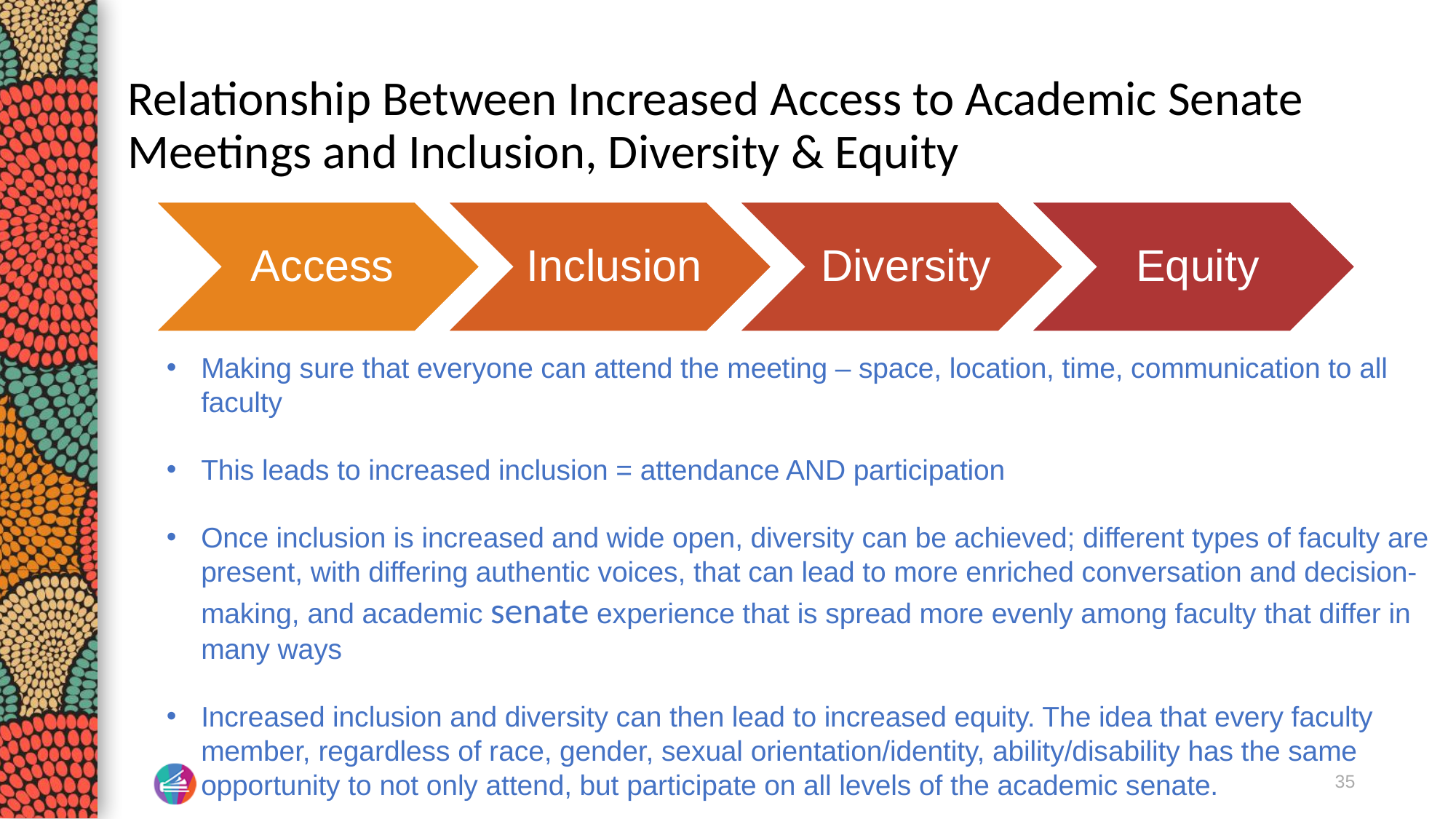

# Relationship Between Increased Access to Academic Senate Meetings and Inclusion, Diversity & Equity

Access

Inclusion

Diversity

Equity
Making sure that everyone can attend the meeting – space, location, time, communication to all faculty

This leads to increased inclusion = attendance AND participation

Once inclusion is increased and wide open, diversity can be achieved; different types of faculty are present, with differing authentic voices, that can lead to more enriched conversation and decision-making, and academic senate experience that is spread more evenly among faculty that differ in many ways

Increased inclusion and diversity can then lead to increased equity. The idea that every faculty member, regardless of race, gender, sexual orientation/identity, ability/disability has the same opportunity to not only attend, but participate on all levels of the academic senate.

35